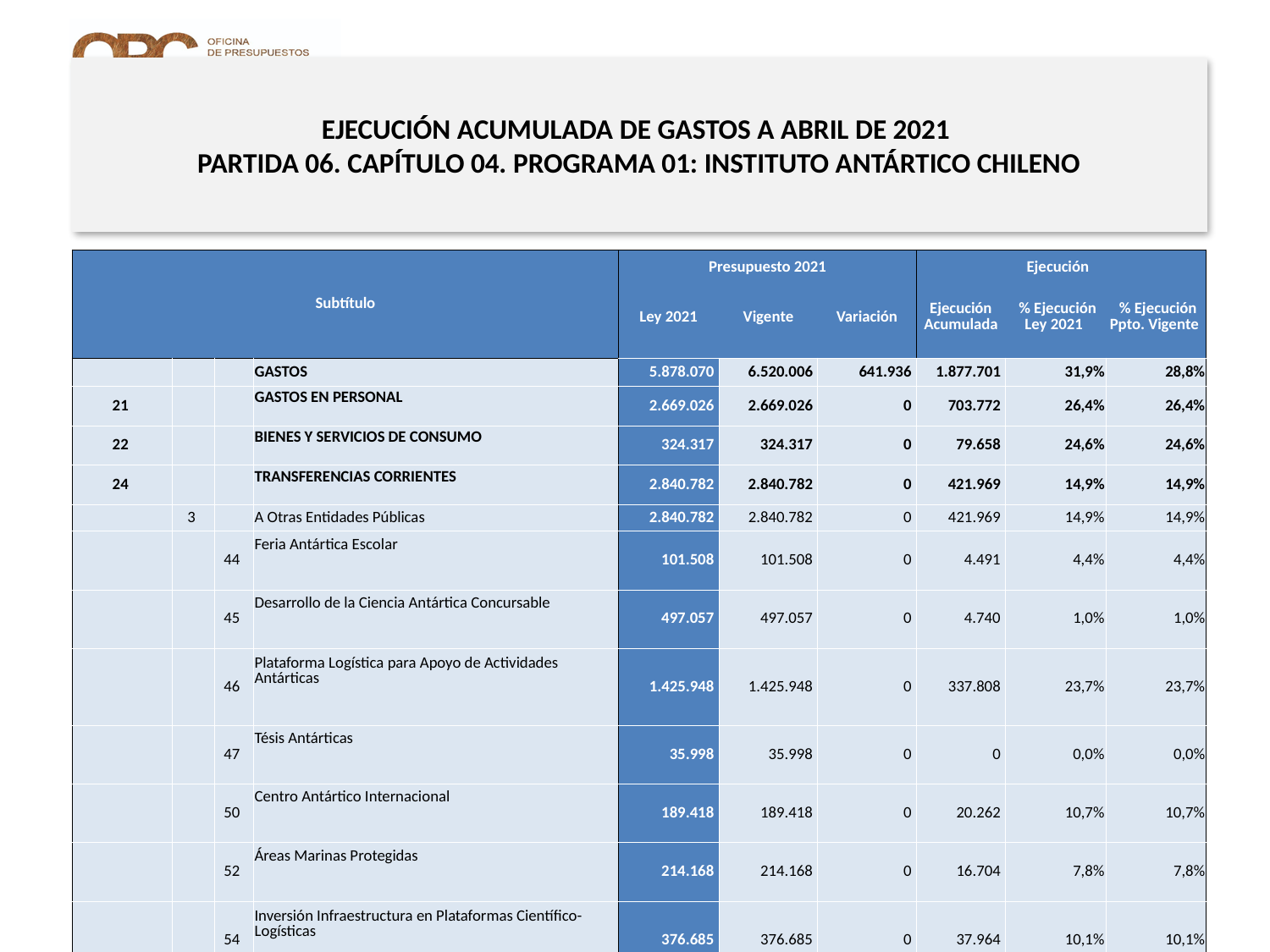

# EJECUCIÓN ACUMULADA DE GASTOS A ABRIL DE 2021 PARTIDA 06. CAPÍTULO 04. PROGRAMA 01: INSTITUTO ANTÁRTICO CHILENO
en miles de pesos de 2021
| Subtítulo |  |  |  | Presupuesto 2021 |  |  | Ejecución |  |  |
| --- | --- | --- | --- | --- | --- | --- | --- | --- | --- |
|  |  |  |  | Ley 2021 | Vigente | Variación | Ejecución Acumulada | % Ejecución Ley 2021 | % Ejecución Ppto. Vigente |
|  |  |  | GASTOS | 5.878.070 | 6.520.006 | 641.936 | 1.877.701 | 31,9% | 28,8% |
| 21 |  |  | GASTOS EN PERSONAL | 2.669.026 | 2.669.026 | 0 | 703.772 | 26,4% | 26,4% |
| 22 |  |  | BIENES Y SERVICIOS DE CONSUMO | 324.317 | 324.317 | 0 | 79.658 | 24,6% | 24,6% |
| 24 |  |  | TRANSFERENCIAS CORRIENTES | 2.840.782 | 2.840.782 | 0 | 421.969 | 14,9% | 14,9% |
|  | 3 |  | A Otras Entidades Públicas | 2.840.782 | 2.840.782 | 0 | 421.969 | 14,9% | 14,9% |
|  |  | 44 | Feria Antártica Escolar | 101.508 | 101.508 | 0 | 4.491 | 4,4% | 4,4% |
|  |  | 45 | Desarrollo de la Ciencia Antártica Concursable | 497.057 | 497.057 | 0 | 4.740 | 1,0% | 1,0% |
|  |  | 46 | Plataforma Logística para Apoyo de Actividades Antárticas | 1.425.948 | 1.425.948 | 0 | 337.808 | 23,7% | 23,7% |
|  |  | 47 | Tésis Antárticas | 35.998 | 35.998 | 0 | 0 | 0,0% | 0,0% |
|  |  | 50 | Centro Antártico Internacional | 189.418 | 189.418 | 0 | 20.262 | 10,7% | 10,7% |
|  |  | 52 | Áreas Marinas Protegidas | 214.168 | 214.168 | 0 | 16.704 | 7,8% | 7,8% |
|  |  | 54 | Inversión Infraestructura en Plataformas Científico-Logísticas | 376.685 | 376.685 | 0 | 37.964 | 10,1% | 10,1% |
| 29 |  |  | ADQUISICIÓN DE ACTIVOS NO FINANCIEROS | 42.945 | 42.945 | 0 | 29.366 | 68,4% | 68,4% |
|  | 7 |  | Programas Informáticos | 42.945 | 42.945 | 0 | 29.366 | 68,4% | 68,4% |
| 34 |  |  | SERVICIO DE LA DEUDA | 1.000 | 642.936 | 641.936 | 642.936 | 64293,6% | 100,0% |
|  | 7 |  | Deuda Flotante | 1.000 | 642.936 | 641.936 | 642.936 | 64293,6% | 100,0% |
12
Fuente: Elaboración propia en base  a Informes de ejecución presupuestaria mensual de DIPRES